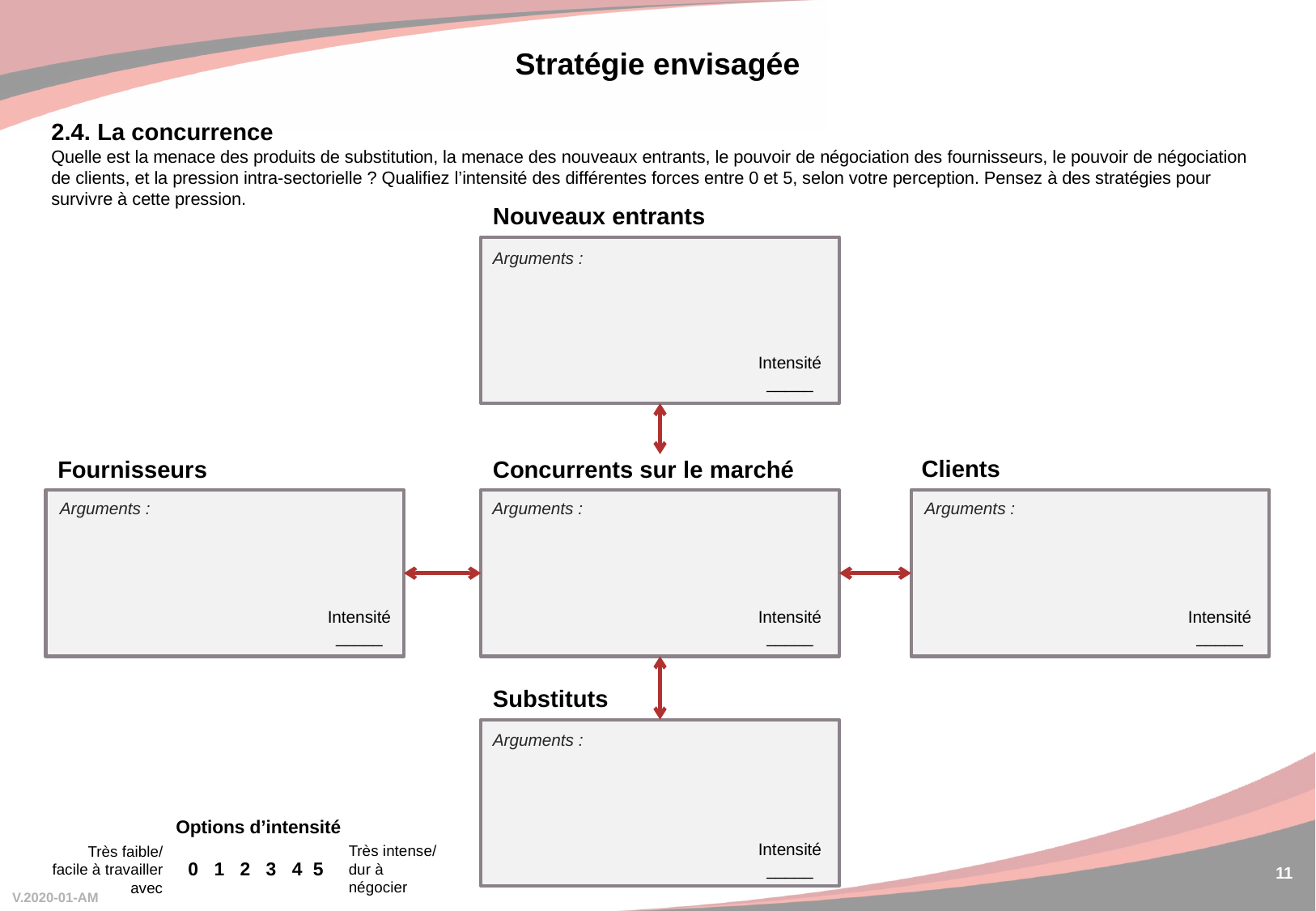

Stratégie envisagée
2.4. La concurrence
Quelle est la menace des produits de substitution, la menace des nouveaux entrants, le pouvoir de négociation des fournisseurs, le pouvoir de négociation de clients, et la pression intra-sectorielle ? Qualifiez l’intensité des différentes forces entre 0 et 5, selon votre perception. Pensez à des stratégies pour survivre à cette pression.
Nouveaux entrants

Arguments :
Intensité _____
Clients
Fournisseurs
Concurrents sur le marché
Arguments :
Arguments :
Arguments :

Intensité _____
Intensité _____
Intensité _____
Substituts

Arguments :
 Options d’intensité
Intensité _____
Très intense/
dur à négocier
Très faible/
facile à travailler avec
11
0   1   2   3   4  5
V.2020-01-AM